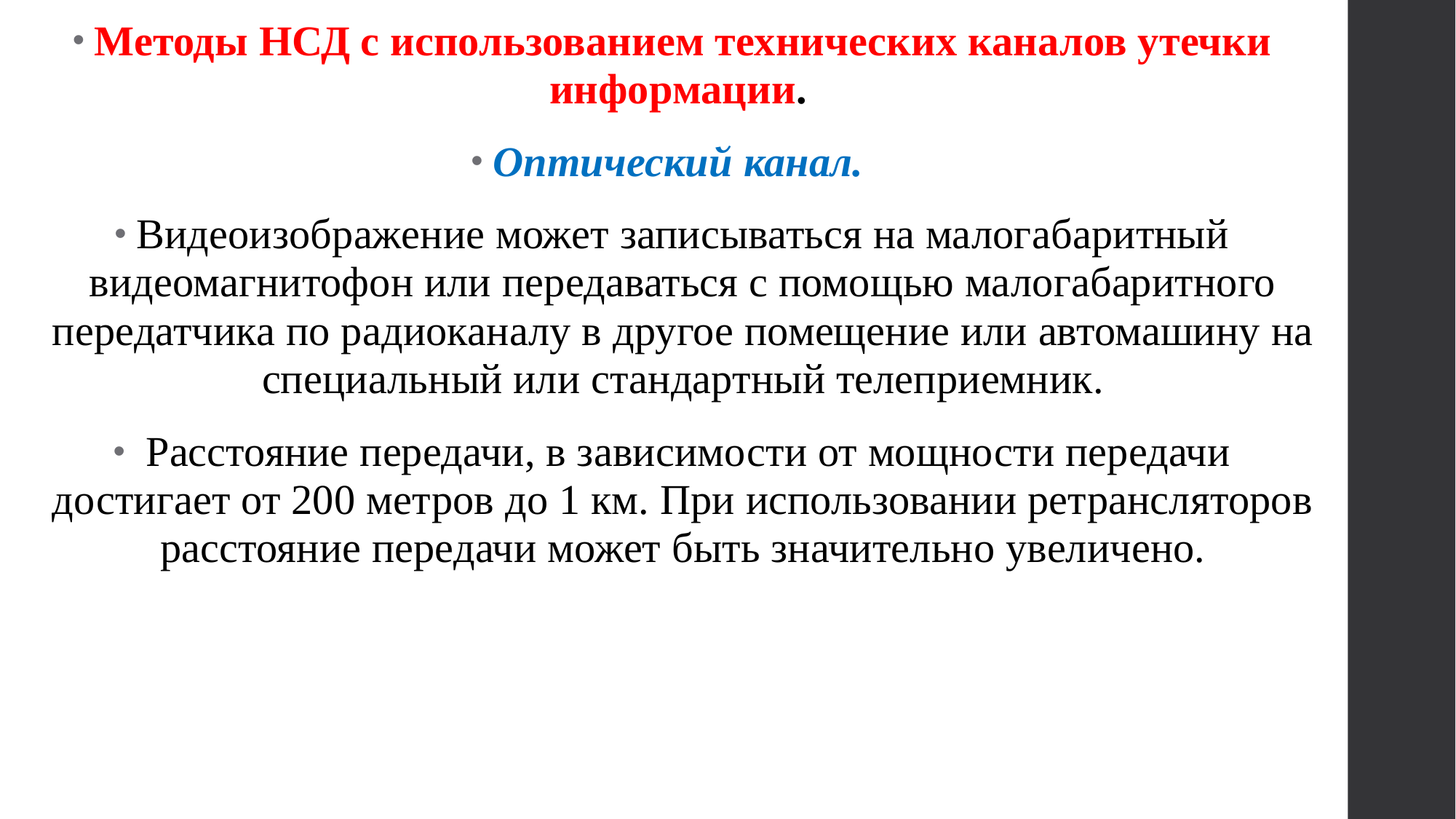

Методы НСД с использованием технических каналов утечки информации.
Оптический канал.
Видеоизображение может записываться на малогабаритный видеомагнитофон или передаваться с помощью малогабаритного передатчика по радиоканалу в другое помещение или автомашину на специальный или стандартный телеприемник.
 Расстояние передачи, в зависимости от мощности передачи достигает от 200 метров до 1 км. При использовании ретрансляторов расстояние передачи может быть значительно увеличено.